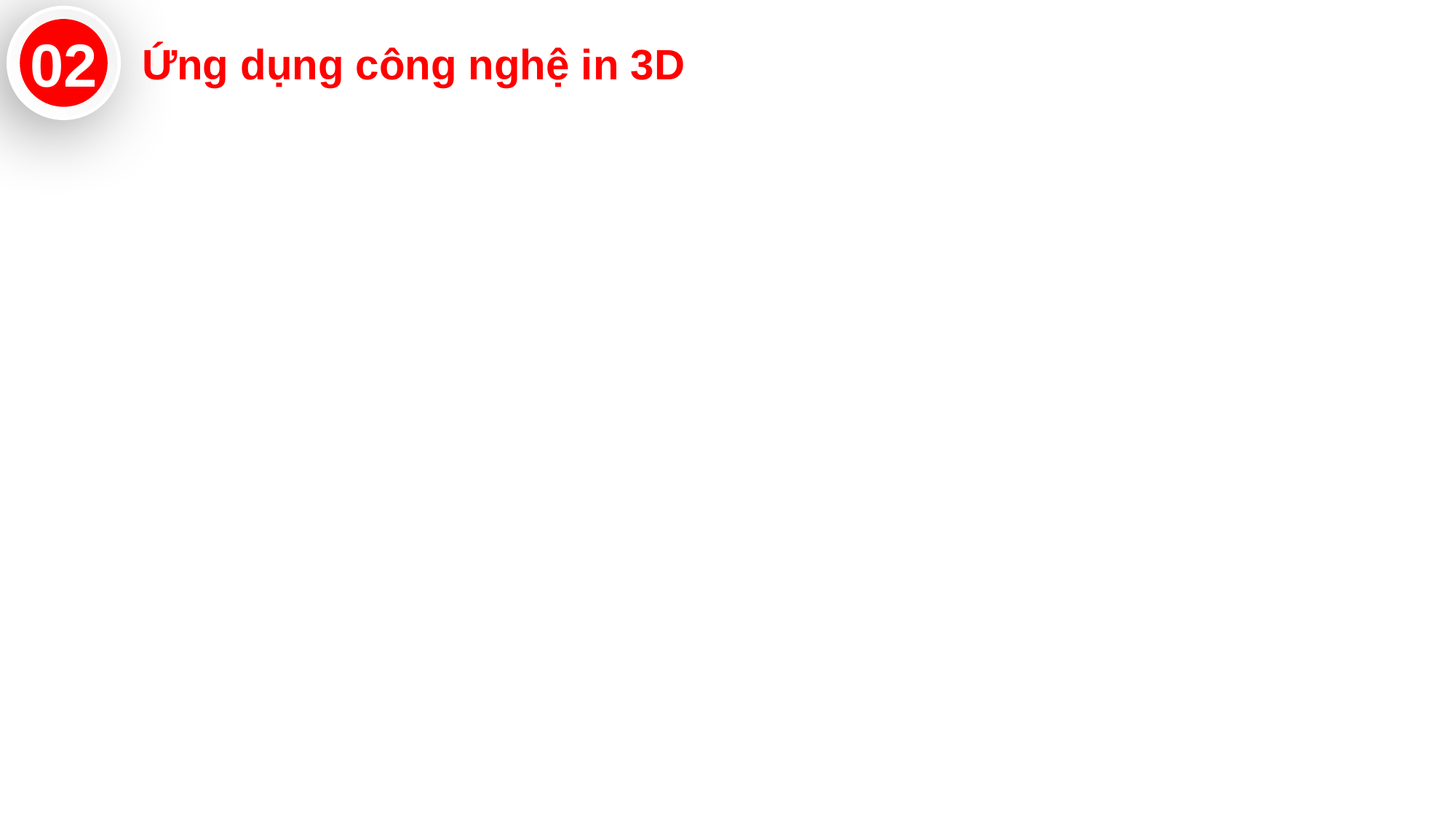

02
Ứng dụng công nghệ in 3D